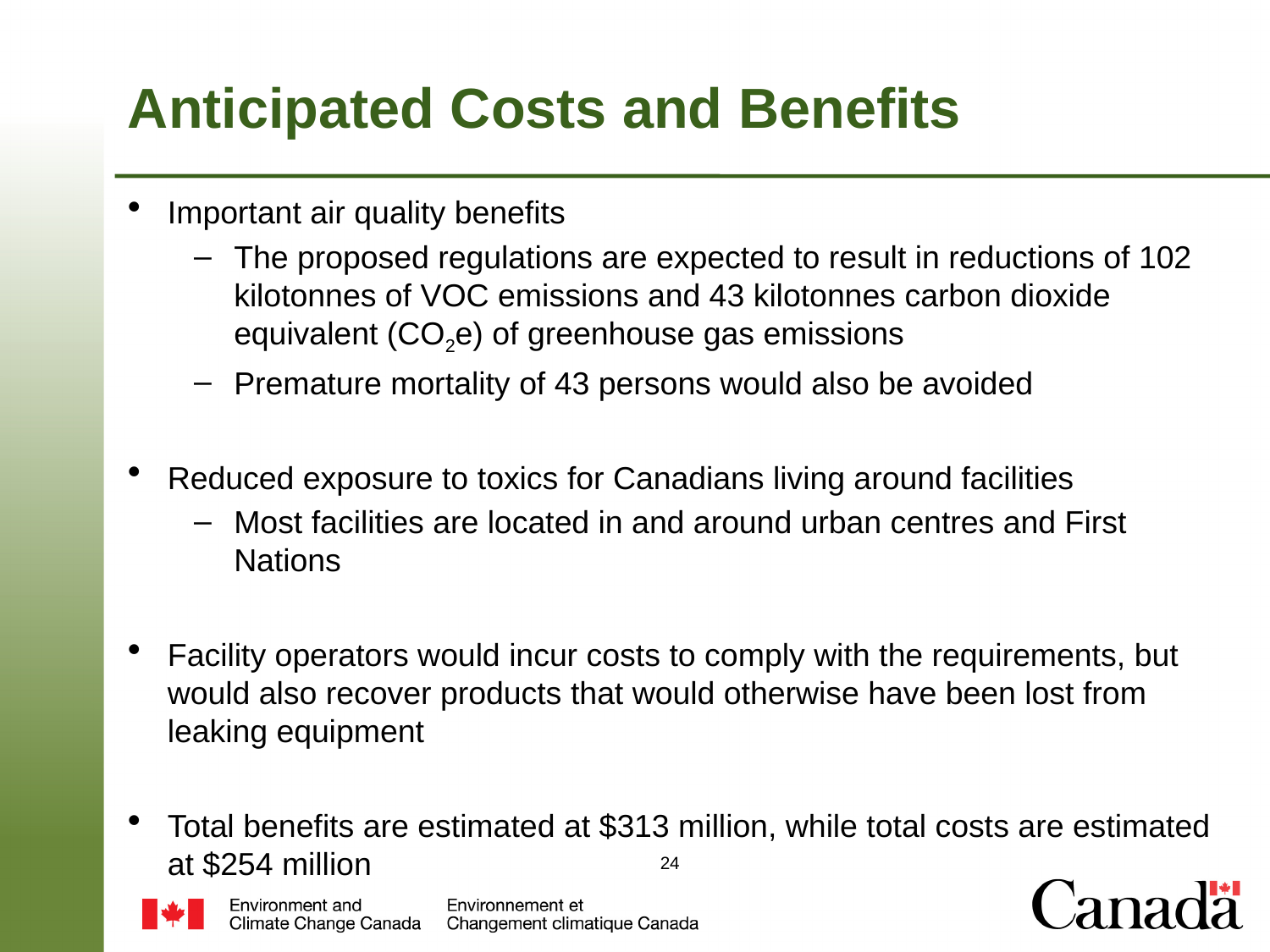

# Anticipated Costs and Benefits
Important air quality benefits
The proposed regulations are expected to result in reductions of 102 kilotonnes of VOC emissions and 43 kilotonnes carbon dioxide equivalent (CO2e) of greenhouse gas emissions
Premature mortality of 43 persons would also be avoided

Reduced exposure to toxics for Canadians living around facilities
Most facilities are located in and around urban centres and First Nations

Facility operators would incur costs to comply with the requirements, but would also recover products that would otherwise have been lost from leaking equipment

Total benefits are estimated at $313 million, while total costs are estimated at $254 million